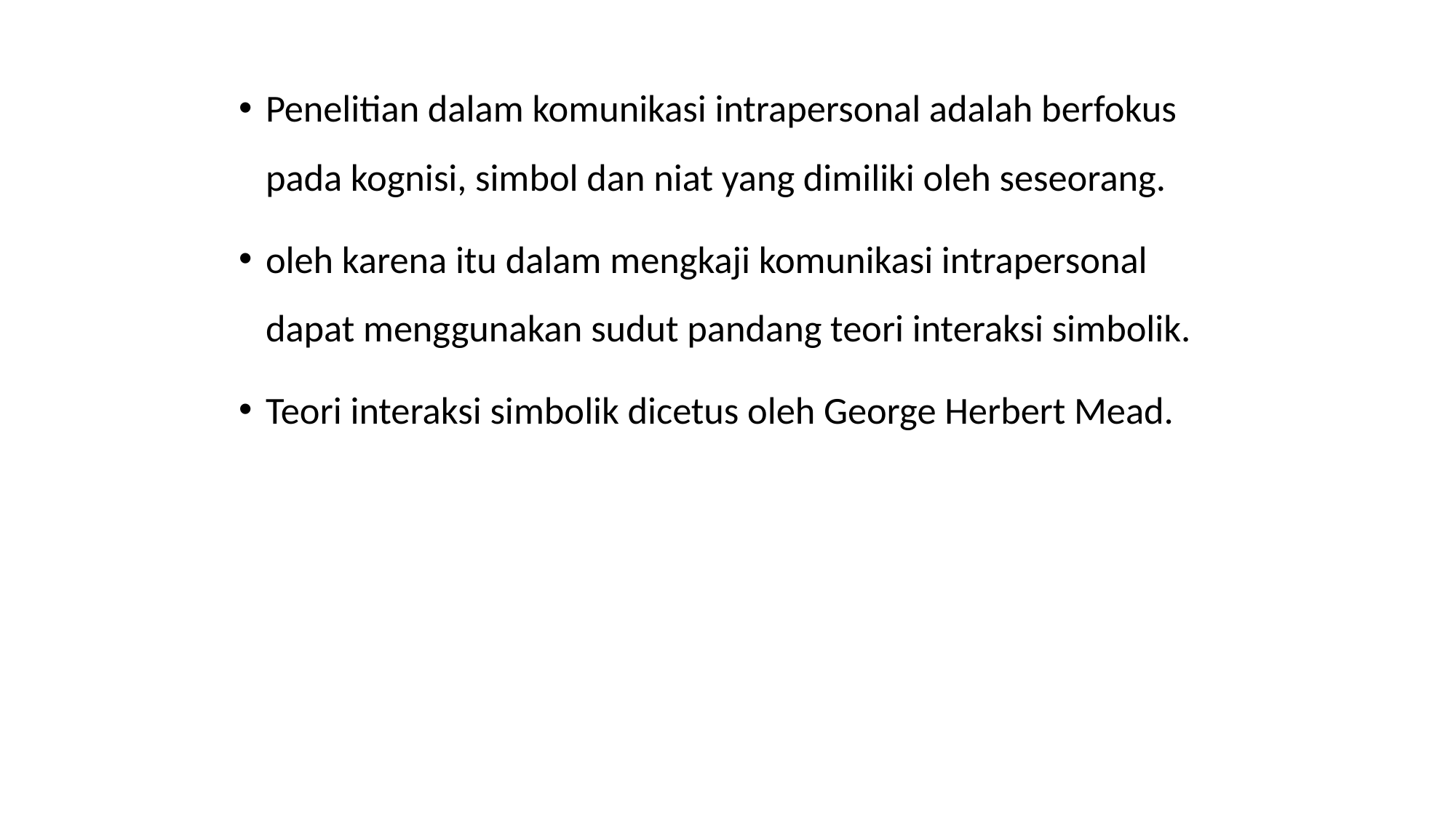

Penelitian dalam komunikasi intrapersonal adalah berfokus pada kognisi, simbol dan niat yang dimiliki oleh seseorang.
oleh karena itu dalam mengkaji komunikasi intrapersonal dapat menggunakan sudut pandang teori interaksi simbolik.
Teori interaksi simbolik dicetus oleh George Herbert Mead.